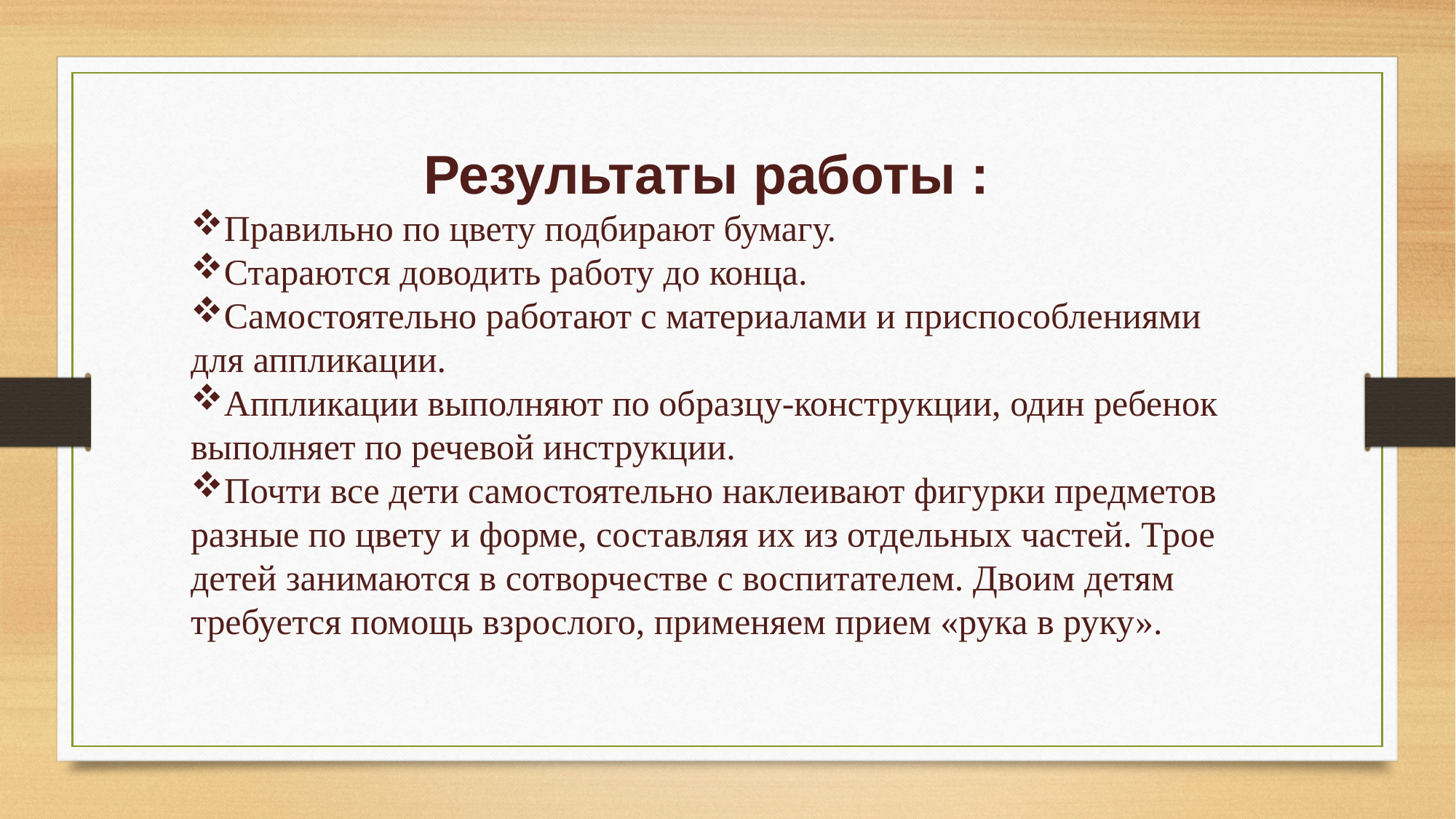

Результаты работы :
Правильно по цвету подбирают бумагу.
Стараются доводить работу до конца.
Самостоятельно работают с материалами и приспособлениями для аппликации.
Аппликации выполняют по образцу-конструкции, один ребенок выполняет по речевой инструкции.
Почти все дети самостоятельно наклеивают фигурки предметов разные по цвету и форме, составляя их из отдельных частей. Трое детей занимаются в сотворчестве с воспитателем. Двоим детям требуется помощь взрослого, применяем прием «рука в руку».